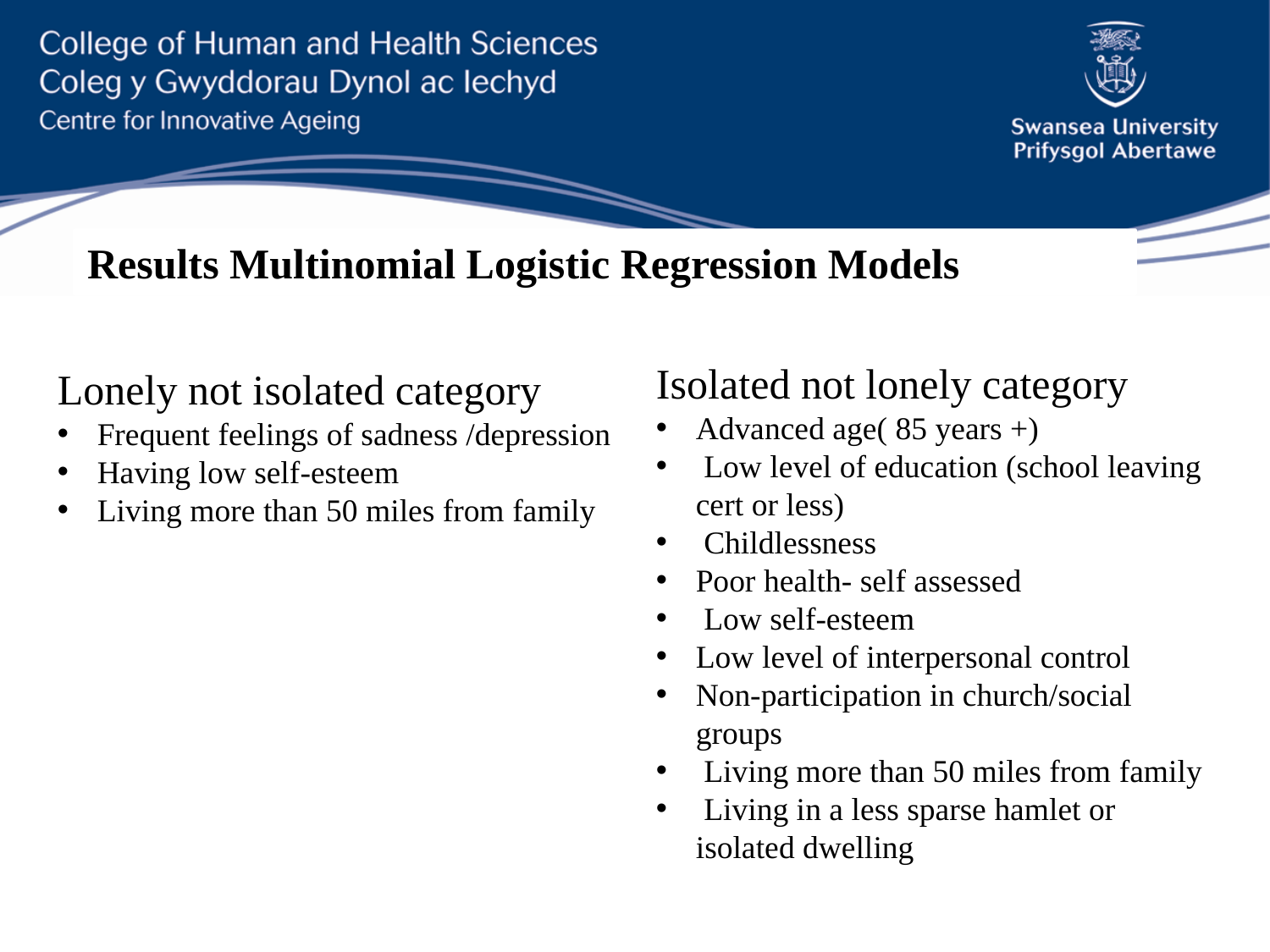

Results Multinomial Logistic Regression Models

Lonely not isolated category
Frequent feelings of sadness /depression
Having low self-esteem
Living more than 50 miles from family

Isolated not lonely category
Advanced age( 85 years +)
 Low level of education (school leaving cert or less)
 Childlessness
Poor health- self assessed
 Low self-esteem
Low level of interpersonal control
Non-participation in church/social groups
 Living more than 50 miles from family
 Living in a less sparse hamlet or isolated dwelling